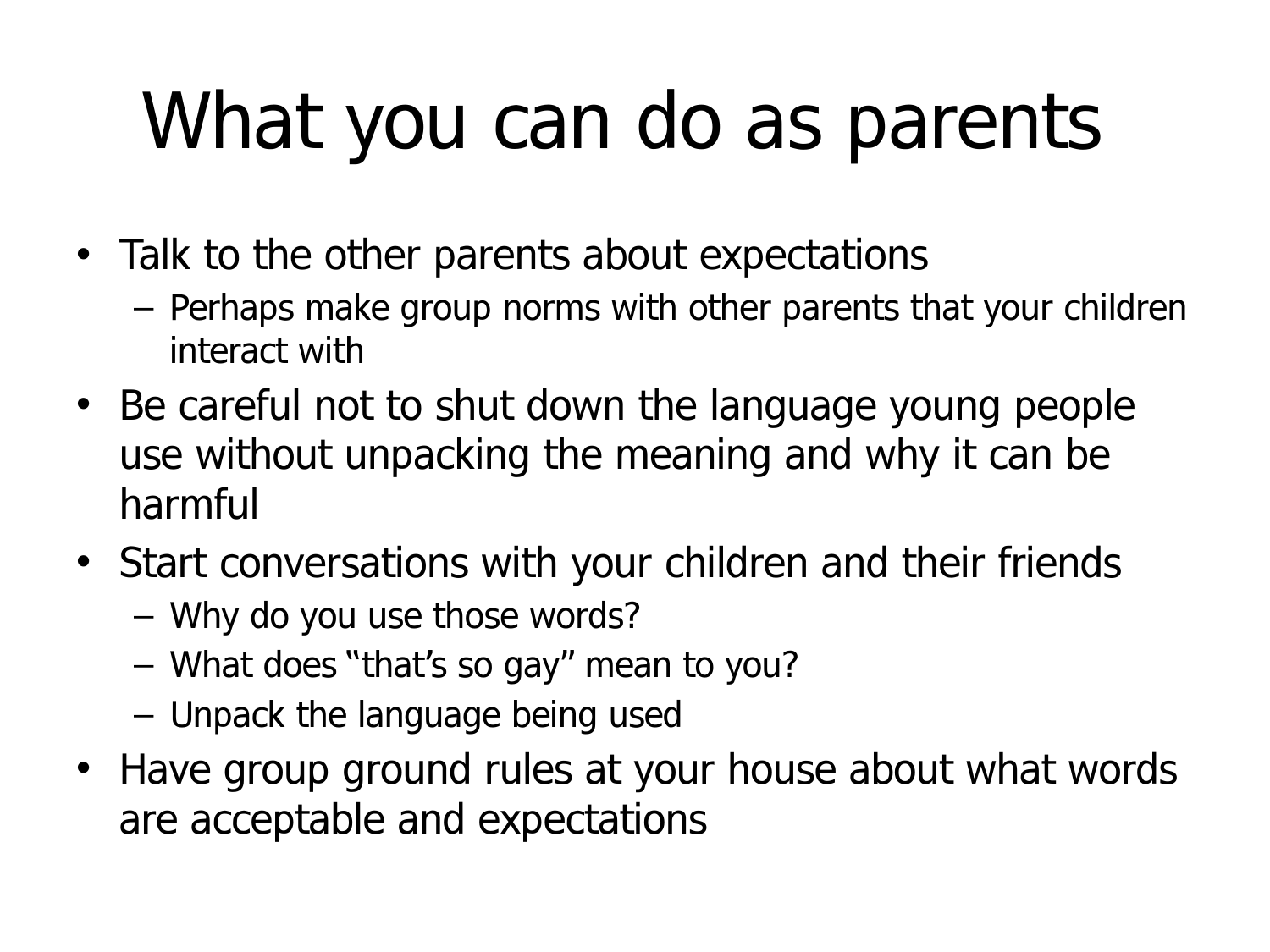

# What you can do as parents
Talk to the other parents about expectations
Perhaps make group norms with other parents that your children interact with
Be careful not to shut down the language young people use without unpacking the meaning and why it can be harmful
Start conversations with your children and their friends
Why do you use those words?
What does “that’s so gay” mean to you?
Unpack the language being used
Have group ground rules at your house about what words are acceptable and expectations